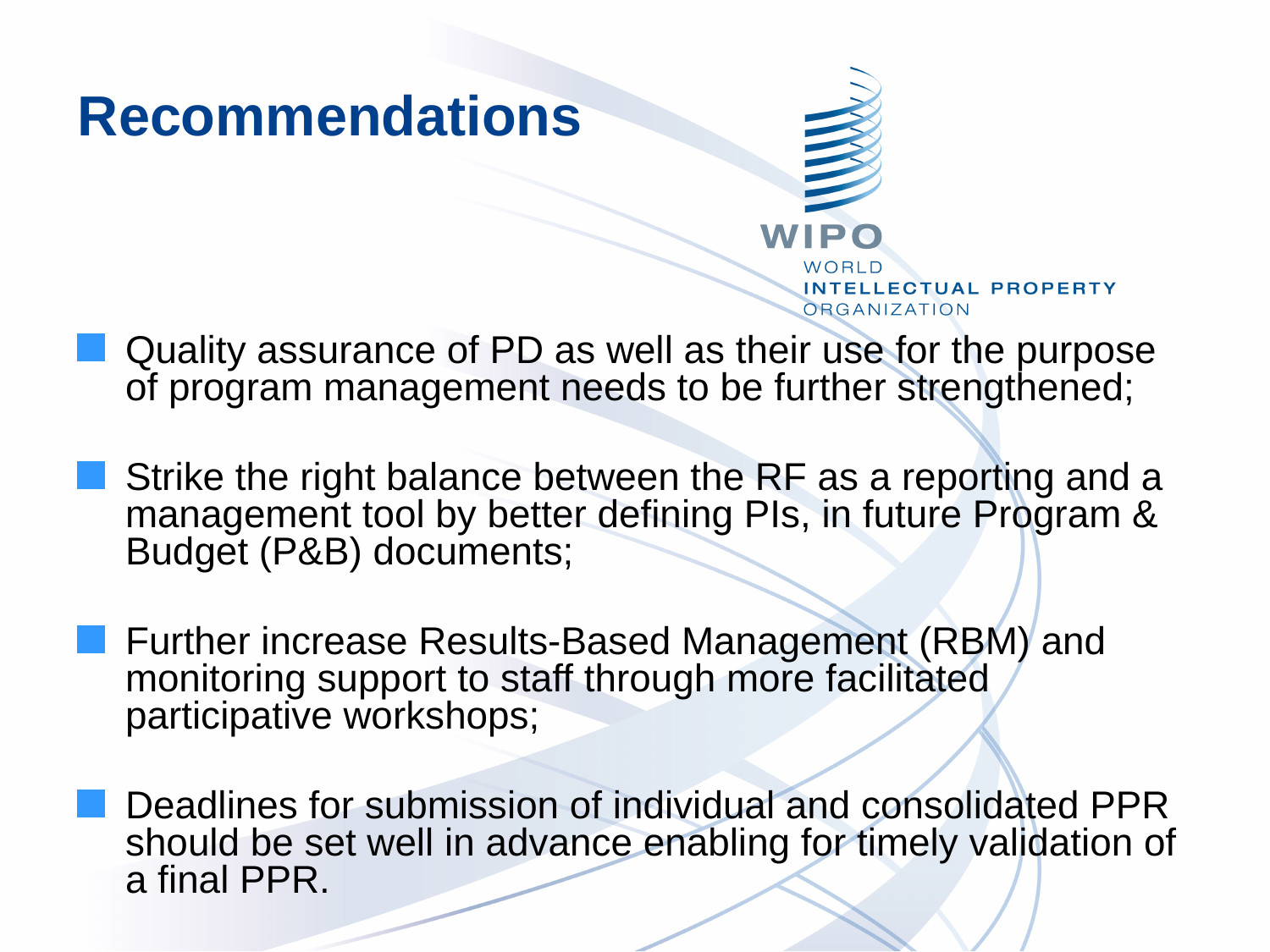

# Recommendations

Quality assurance of PD as well as their use for the purpose of program management needs to be further strengthened;

Strike the right balance between the RF as a reporting and a management tool by better defining PIs, in future Program & Budget (P&B) documents;

Further increase Results-Based Management (RBM) and monitoring support to staff through more facilitated participative workshops;

Deadlines for submission of individual and consolidated PPR should be set well in advance enabling for timely validation of a final PPR.